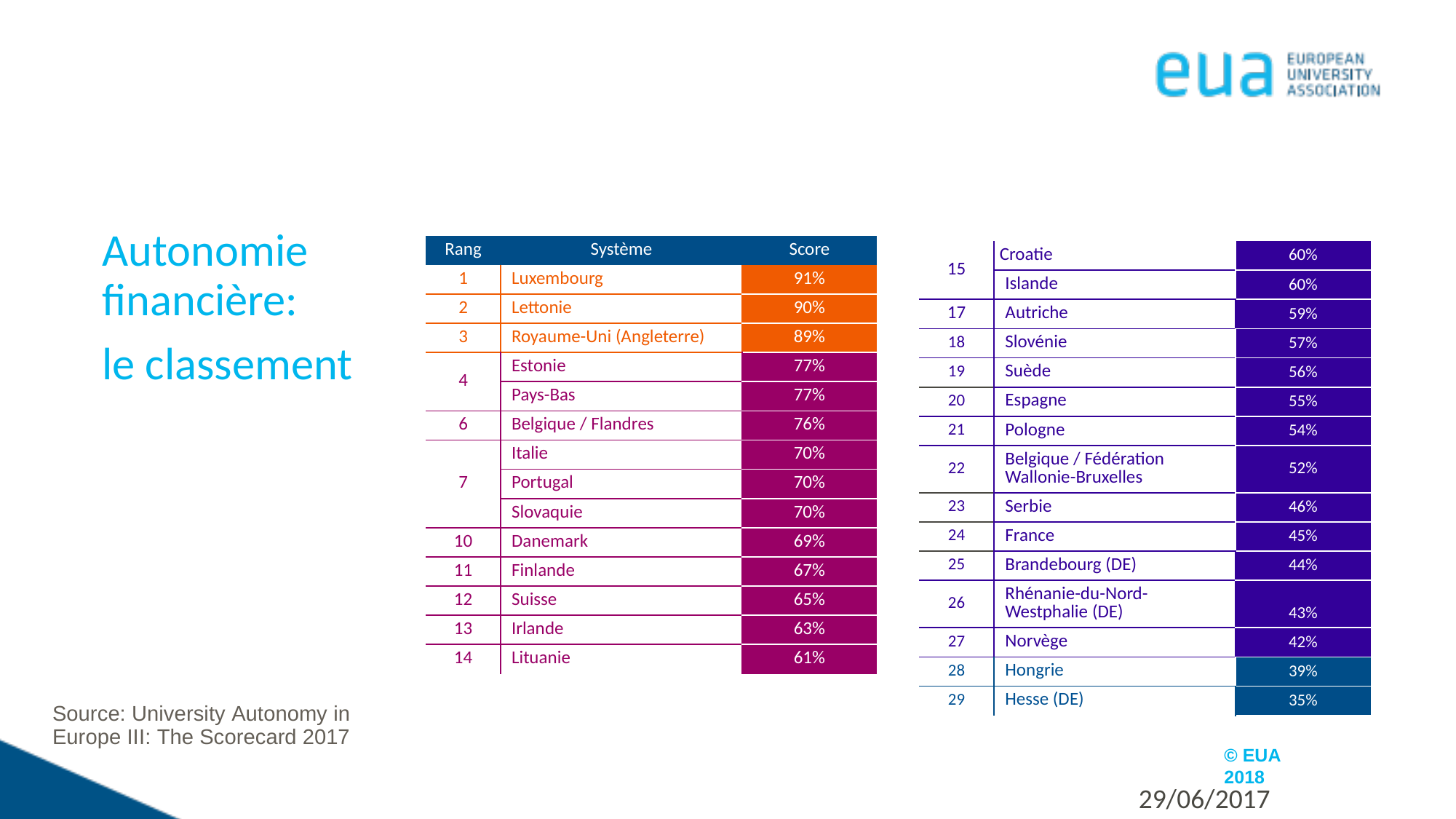

Autonomie financière:
le classement

| Rang | Système | Score |
| --- | --- | --- |
| 1 | Luxembourg | 91% |
| 2 | Lettonie | 90% |
| 3 | Royaume-Uni (Angleterre) | 89% |
| 4 | Estonie | 77% |
|  | Pays-Bas | 77% |
| 6 | Belgique / Flandres | 76% |
| 7 | Italie | 70% |
|  | Portugal | 70% |
|  | Slovaquie | 70% |
| 10 | Danemark | 69% |
| 11 | Finlande | 67% |
| 12 | Suisse | 65% |
| 13 | Irlande | 63% |
| 14 | Lituanie | 61% |
| 15 | Croatie | 60% |
| --- | --- | --- |
|  | Islande | 60% |
| 17 | Autriche | 59% |
| 18 | Slovénie | 57% |
| 19 | Suède | 56% |
| 20 | Espagne | 55% |
| 21 | Pologne | 54% |
| 22 | Belgique / Fédération Wallonie-Bruxelles | 52% |
| 23 | Serbie | 46% |
| 24 | France | 45% |
| 25 | Brandebourg (DE) | 44% |
| 26 | Rhénanie-du-Nord-Westphalie (DE) | 43% |
| 27 | Norvège | 42% |
| 28 | Hongrie | 39% |
| 29 | Hesse (DE) | 35% |
Source: University Autonomy in Europe III: The Scorecard 2017
29/06/2017